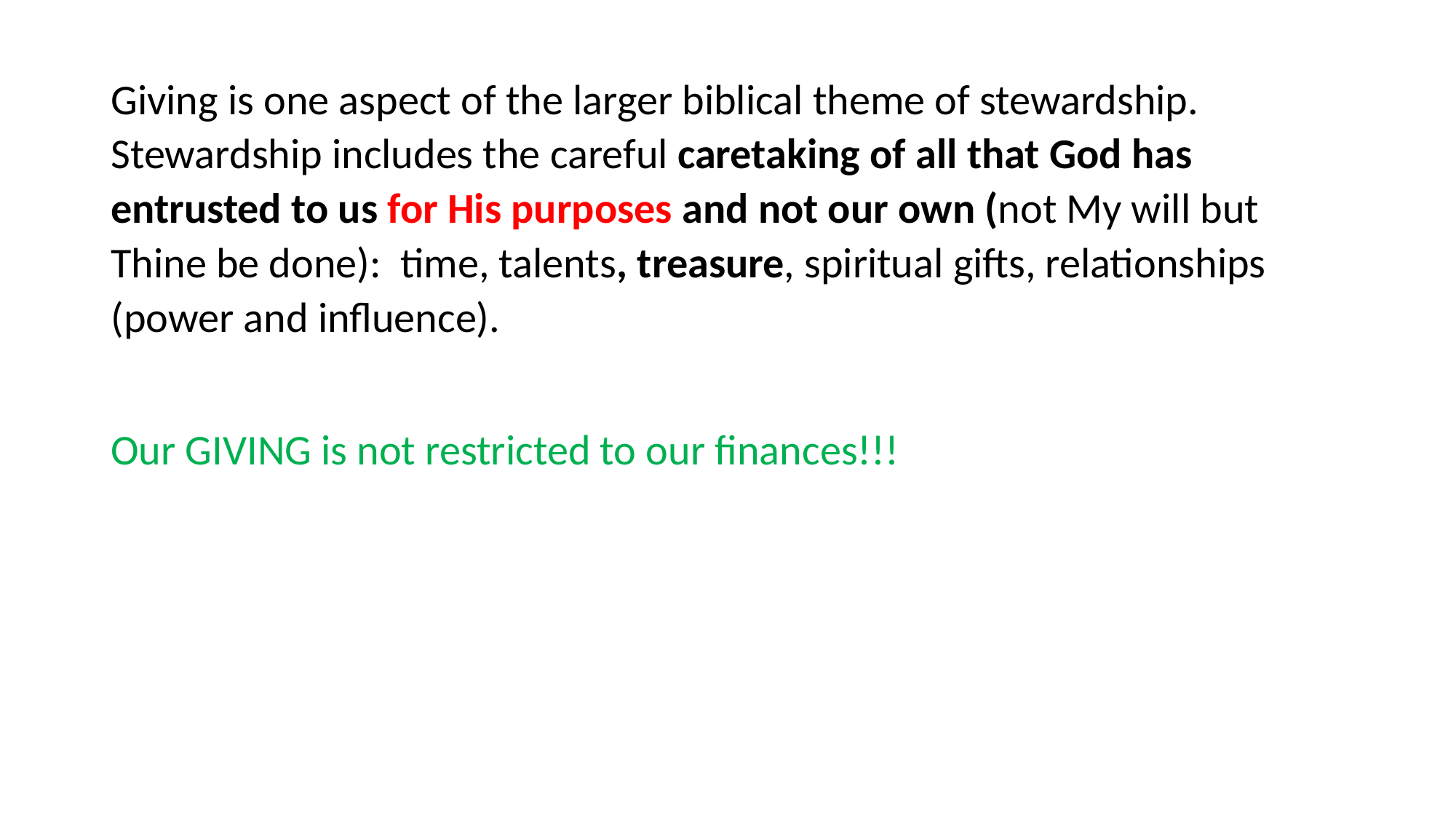

#
Giving is one aspect of the larger biblical theme of stewardship. Stewardship includes the careful caretaking of all that God has entrusted to us for His purposes and not our own (not My will but Thine be done):  time, talents, treasure, spiritual gifts, relationships (power and influence).

Our GIVING is not restricted to our finances!!!